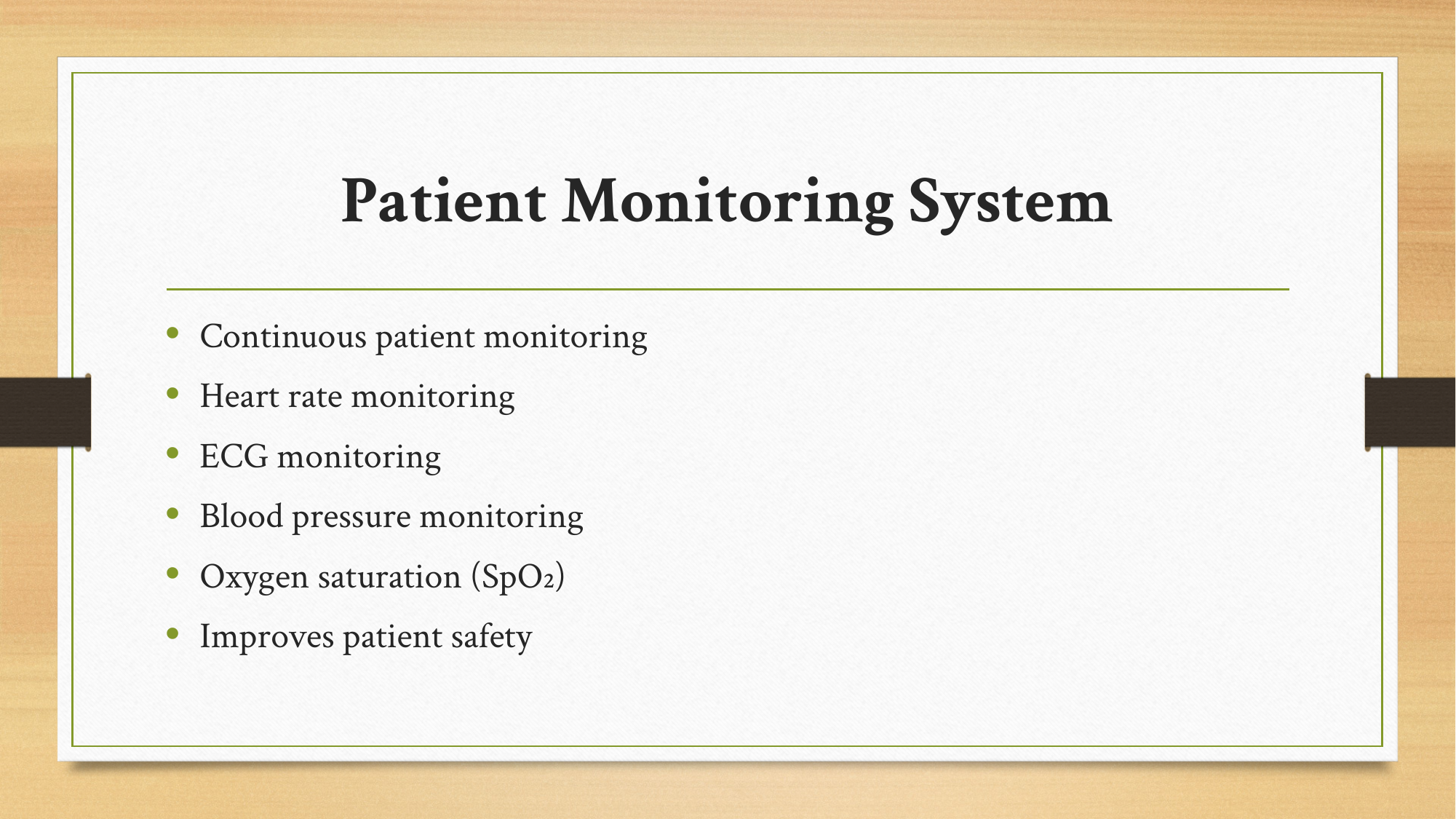

# Patient Monitoring System
Continuous patient monitoring
Heart rate monitoring
ECG monitoring
Blood pressure monitoring
Oxygen saturation (SpO₂)
Improves patient safety